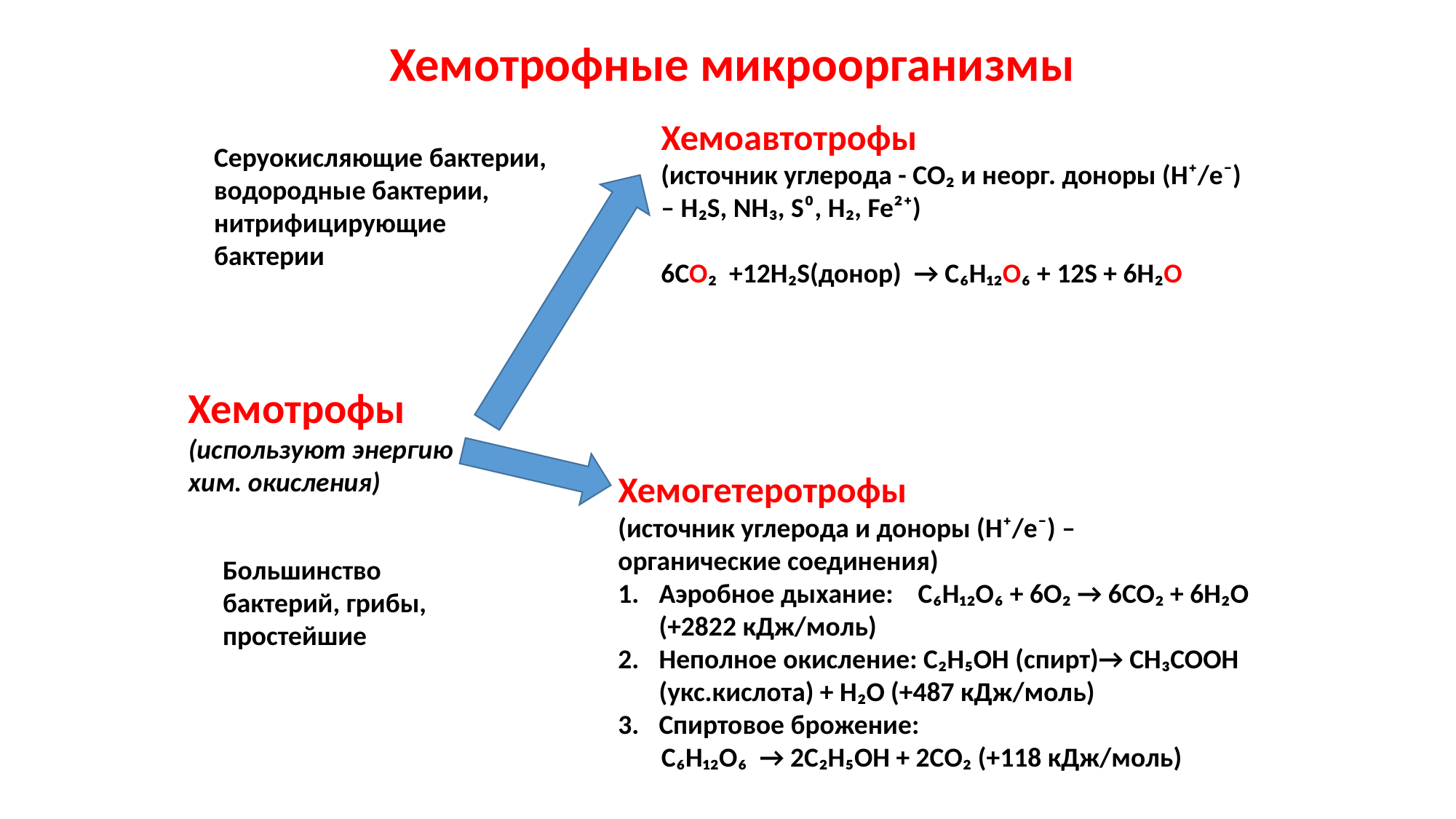

# Хемотрофные микроорганизмы
Хемоавтотрофы
(источник углерода - СО₂ и неорг. доноры (Н⁺/е⁻) – H₂S, NH₃, S⁰, H₂, Fe²⁺)

6CO₂  +12H₂S(донор)  → C₆H₁₂O₆ + 12S + 6Н₂О

Серуокисляющие бактерии, водородные бактерии, нитрифицирующие бактерии

Хемотрофы
(используют энергию
хим. окисления)

Хемогетеротрофы
(источник углерода и доноры (Н⁺/е⁻) –
органические соединения)
Аэробное дыхание:    С₆Н₁₂О₆ + 6О₂ → 6СО₂ + 6Н₂О (+2822 кДж/моль)
Неполное окисление: С₂Н₅ОН (спирт)→ СН₃СООН (укс.кислота) + Н₂О (+487 кДж/моль)
Спиртовое брожение:
       С₆Н₁₂О₆  → 2С₂Н₅ОН + 2СО₂ (+118 кДж/моль)
Большинство бактерий, грибы, простейшие